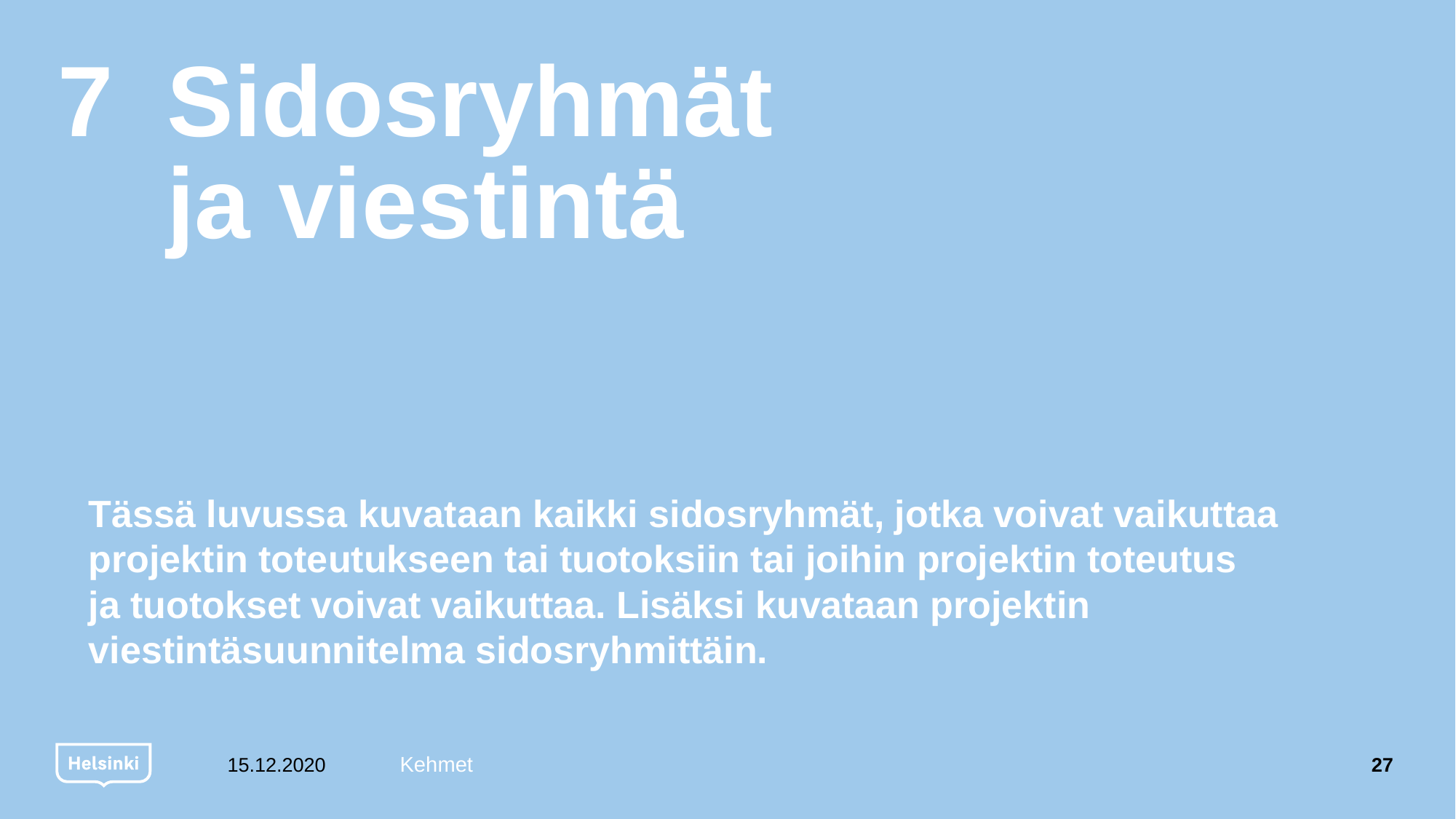

# 7	Sidosryhmät ja viestintä
Tässä luvussa kuvataan kaikki sidosryhmät, jotka voivat vaikuttaa projektin toteutukseen tai tuotoksiin tai joihin projektin toteutus
ja tuotokset voivat vaikuttaa. Lisäksi kuvataan projektin viestintäsuunnitelma sidosryhmittäin.
15.12.2020
27